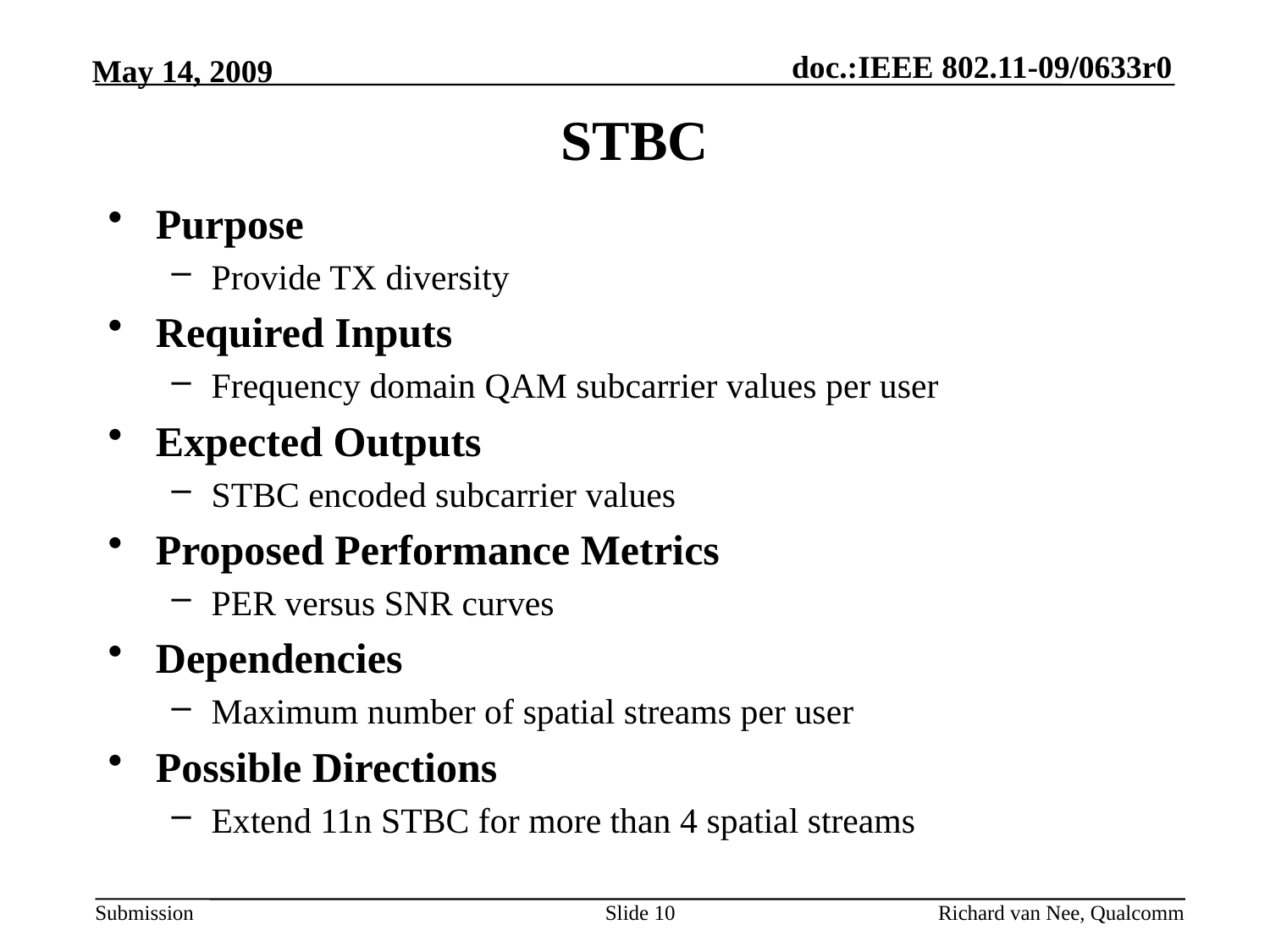

# STBC
Purpose
Provide TX diversity
Required Inputs
Frequency domain QAM subcarrier values per user
Expected Outputs
STBC encoded subcarrier values
Proposed Performance Metrics
PER versus SNR curves
Dependencies
Maximum number of spatial streams per user
Possible Directions
Extend 11n STBC for more than 4 spatial streams

Slide 10